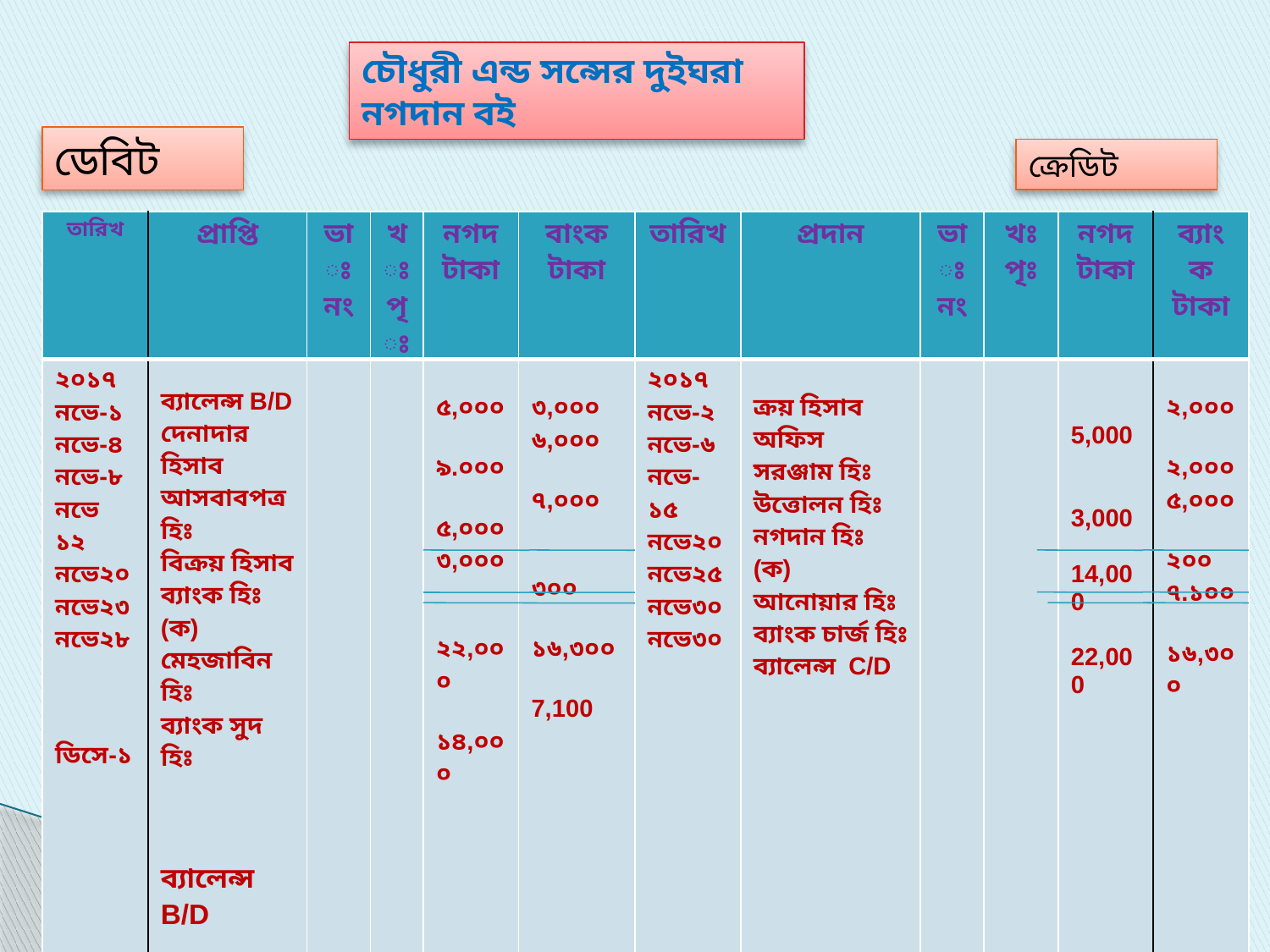

চৌধুরী এন্ড সন্সের দুইঘরা নগদান বই
ডেবিট
ক্রেডিট
| তারিখ | প্রাপ্তি | ভাঃ নং | খঃ পৃঃ | নগদ টাকা | বাংক টাকা | তারিখ | প্রদান | ভাঃ নং | খঃ পৃঃ | নগদ টাকা | ব্যাংক টাকা |
| --- | --- | --- | --- | --- | --- | --- | --- | --- | --- | --- | --- |
| ২০১৭ নভে-১ নভে-৪ নভে-৮ নভে ১২ নভে২০ নভে২৩ নভে২৮ ডিসে-১ | ব্যালেন্স B/D দেনাদার হিসাব আসবাবপত্র হিঃ বিক্রয় হিসাব ব্যাংক হিঃ (ক) মেহজাবিন হিঃ ব্যাংক সুদ হিঃ ব্যালেন্স B/D |  |  | ৫,০০০ ৯.০০০ ৫,০০০ ৩,০০০ ২২,০০০ ১৪,০০০ | ৩,০০০ ৬,০০০ ৭,০০০ ৩০০ ১৬,৩০০ 7,100 | ২০১৭ নভে-২ নভে-৬ নভে-১৫ নভে২০ নভে২৫ নভে৩০ নভে৩০ | ক্রয় হিসাব অফিস সরঞ্জাম হিঃ উত্তোলন হিঃ নগদান হিঃ (ক) আনোয়ার হিঃ ব্যাংক চার্জ হিঃ ব্যালেন্স C/D |  |  | 5,000 3,000 14,000 22,000 | ২,০০০ ২,০০০ ৫,০০০ ২০০ ৭.১০০ ১৬,৩০০ |